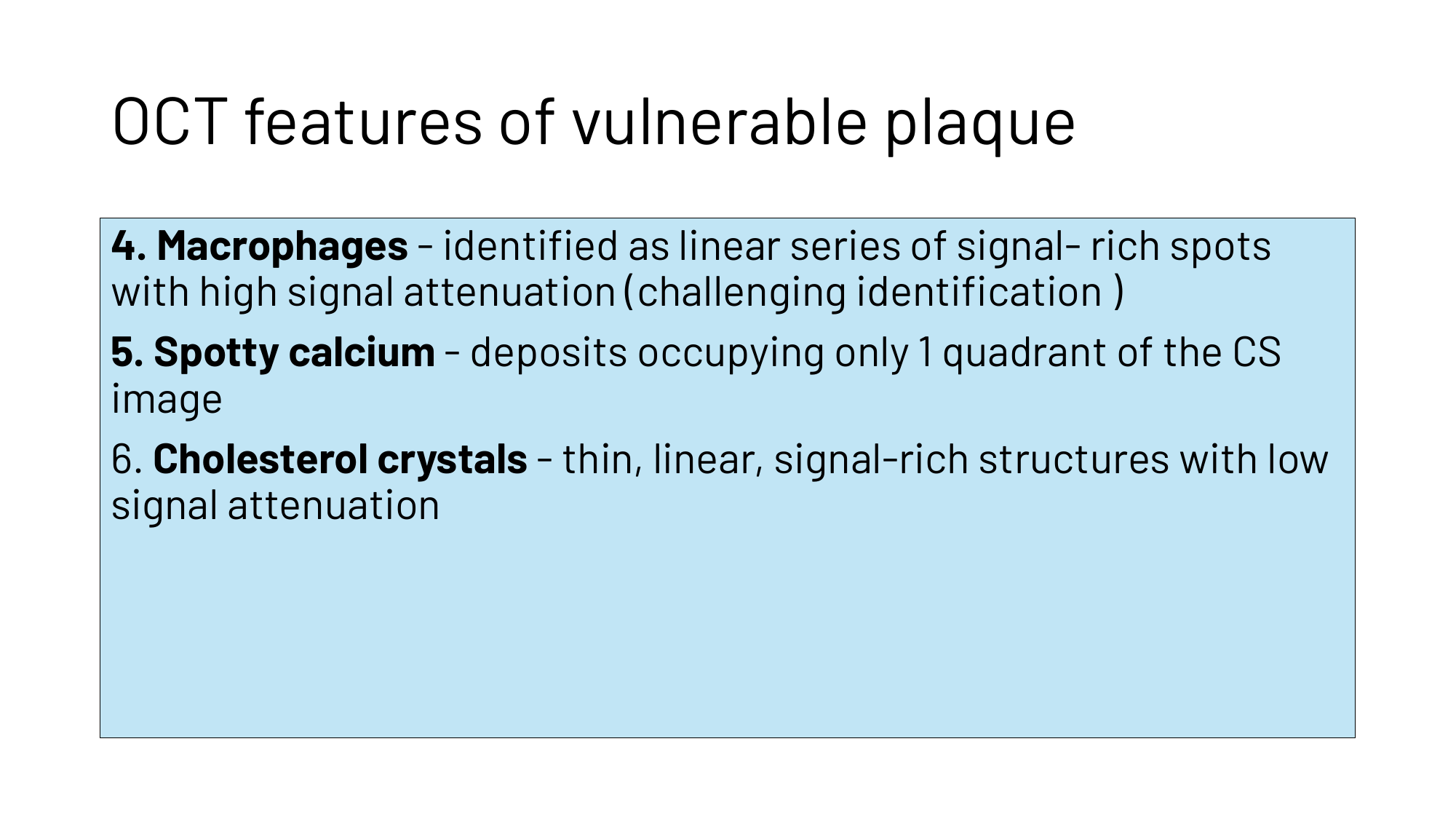

# OCT features of vulnerable plaque
4. Macrophages - identified as linear series of signal- rich spots with high signal attenuation (challenging identification )
5. Spotty calcium - deposits occupying only 1 quadrant of the CS image
6. Cholesterol crystals - thin, linear, signal-rich structures with low signal attenuation